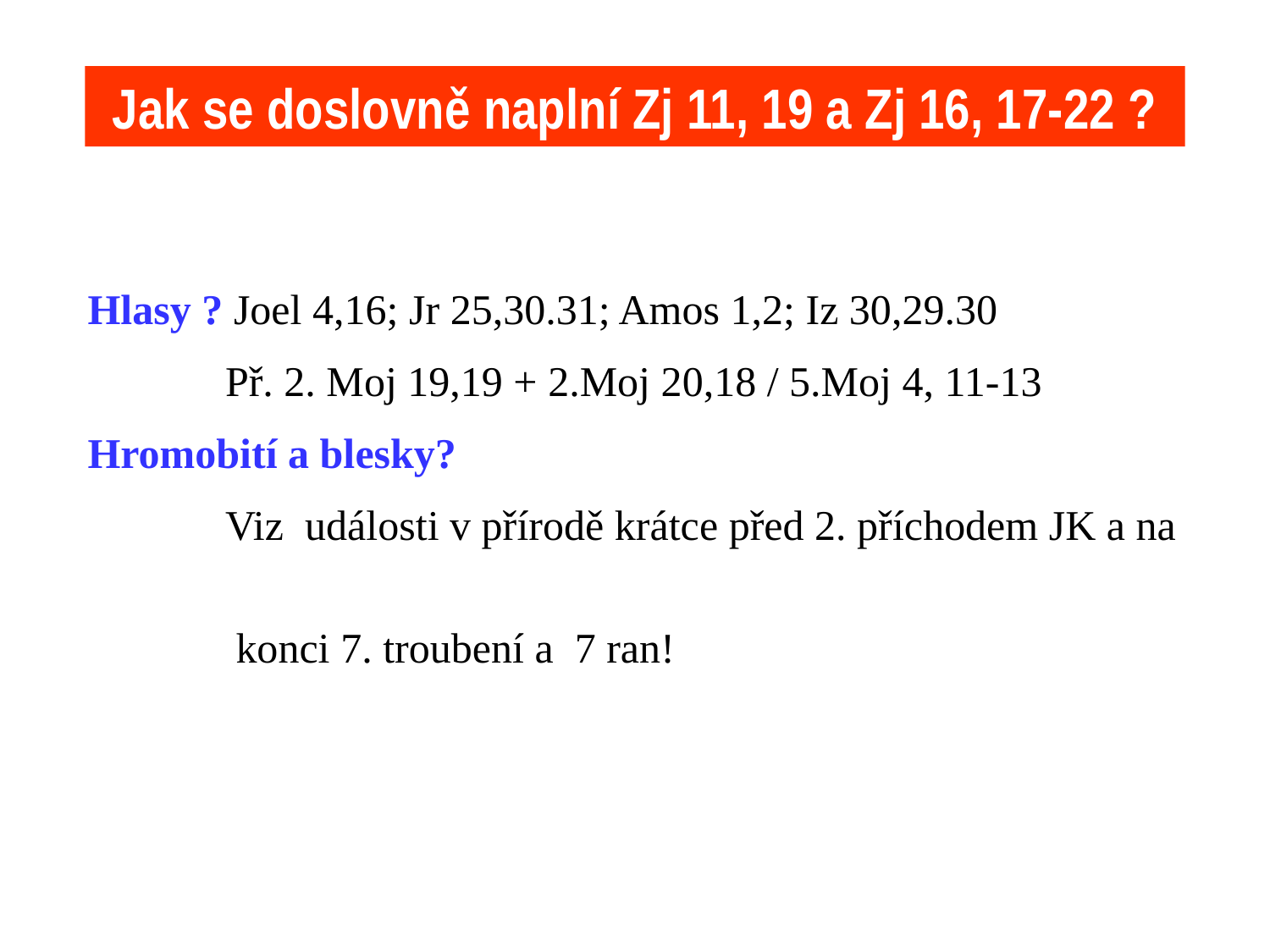

Jak se doslovně naplní Zj 11, 19 a Zj 16, 17-22 ?
Hlasy ? Joel 4,16; Jr 25,30.31; Amos 1,2; Iz 30,29.30
	 Př. 2. Moj 19,19 + 2.Moj 20,18 / 5.Moj 4, 11-13
Hromobití a blesky?
             Viz  události v přírodě krátce před 2. příchodem JK a na
              konci 7. troubení a  7 ran!